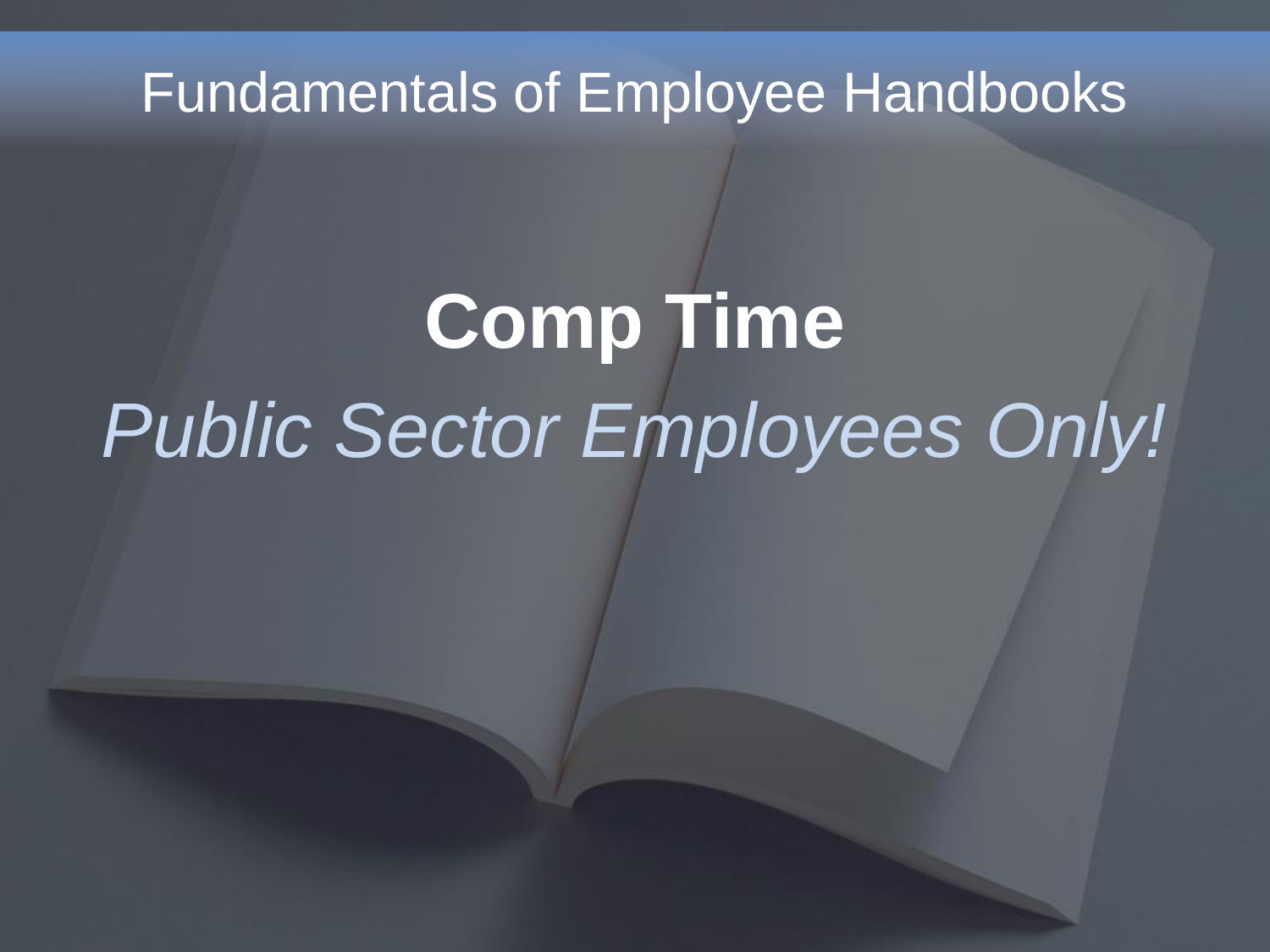

# Fundamentals of Employee Handbooks
Comp Time
Public Sector Employees Only!